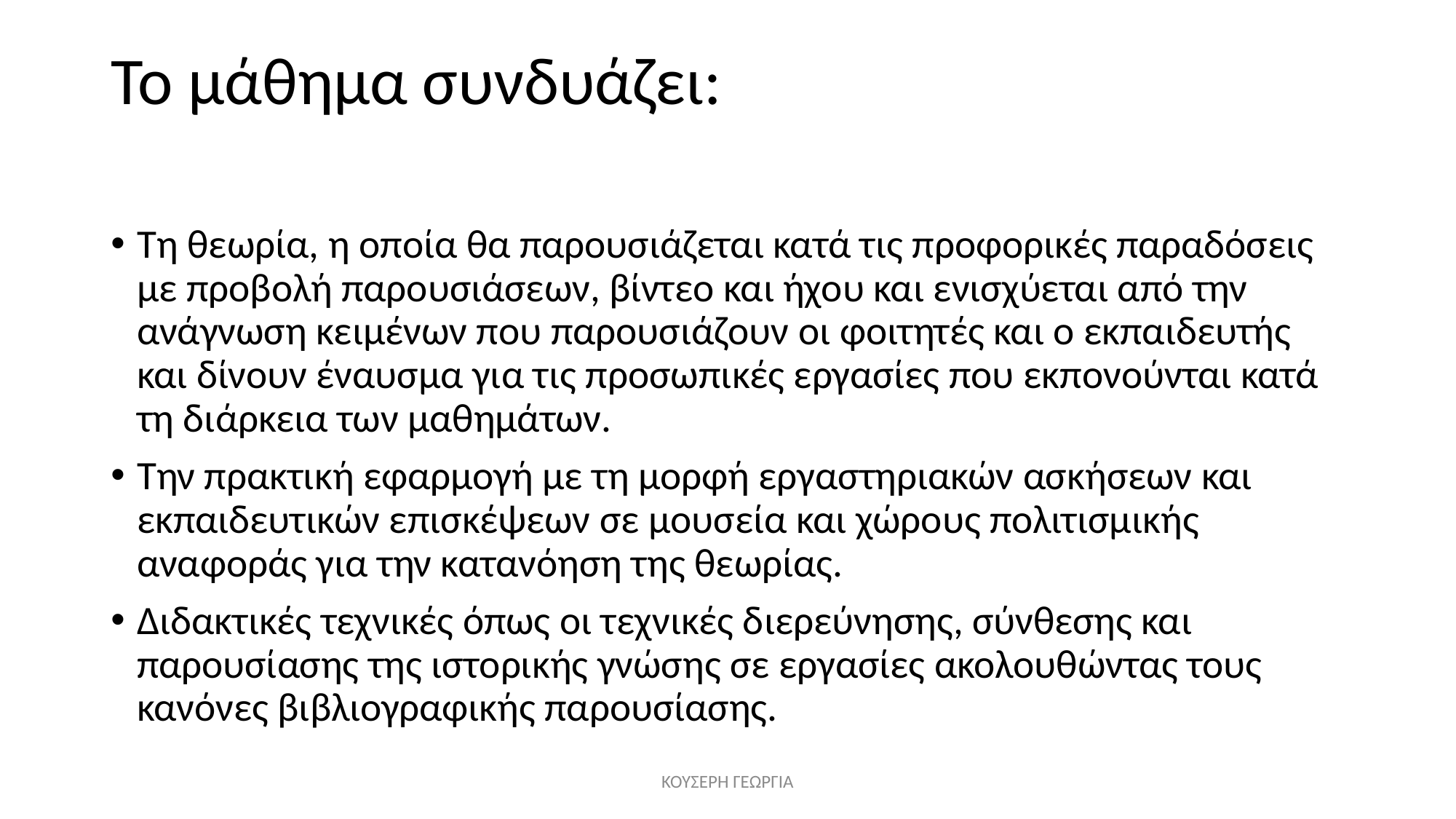

# Το μάθημα συνδυάζει:
Τη θεωρία, η οποία θα παρουσιάζεται κατά τις προφορικές παραδόσεις με προβολή παρουσιάσεων, βίντεο και ήχου και ενισχύεται από την ανάγνωση κειμένων που παρουσιάζουν οι φοιτητές και ο εκπαιδευτής και δίνουν έναυσμα για τις προσωπικές εργασίες που εκπονούνται κατά τη διάρκεια των μαθημάτων.
Την πρακτική εφαρμογή με τη μορφή εργαστηριακών ασκήσεων και εκπαιδευτικών επισκέψεων σε μουσεία και χώρους πολιτισμικής αναφοράς για την κατανόηση της θεωρίας.
Διδακτικές τεχνικές όπως οι τεχνικές διερεύνησης, σύνθεσης και παρουσίασης της ιστορικής γνώσης σε εργασίες ακολουθώντας τους κανόνες βιβλιογραφικής παρουσίασης.

ΚΟΥΣΕΡΗ ΓΕΩΡΓΙΑ